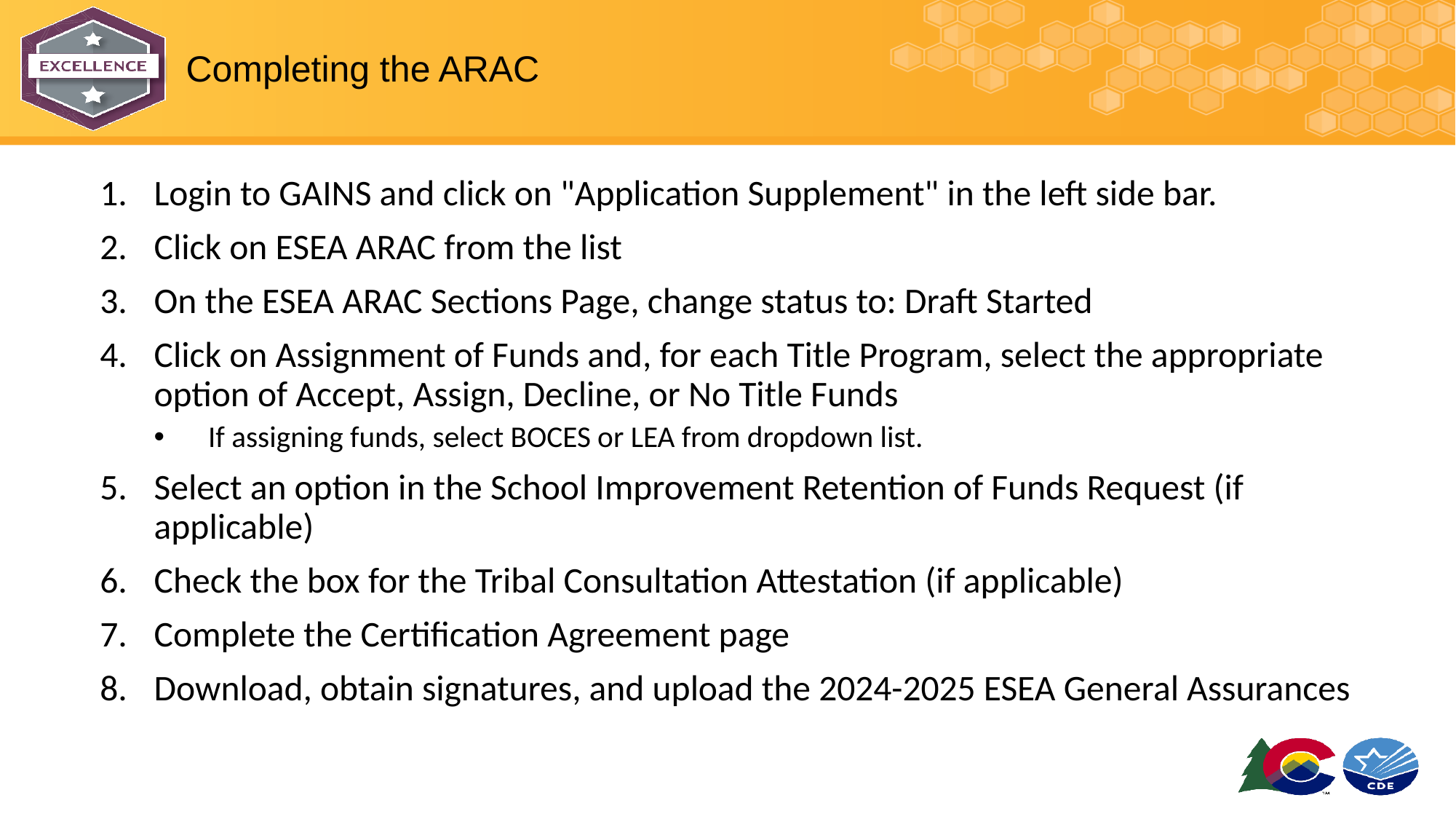

# Completing the ARAC
Login to GAINS and click on "Application Supplement" in the left side bar.
Click on ESEA ARAC from the list
On the ESEA ARAC Sections Page, change status to: Draft Started
Click on Assignment of Funds and, for each Title Program, select the appropriate option of Accept, Assign, Decline, or No Title Funds
If assigning funds, select BOCES or LEA from dropdown list.
Select an option in the School Improvement Retention of Funds Request (if applicable)
Check the box for the Tribal Consultation Attestation (if applicable)
Complete the Certification Agreement page
Download, obtain signatures, and upload the 2024-2025 ESEA General Assurances